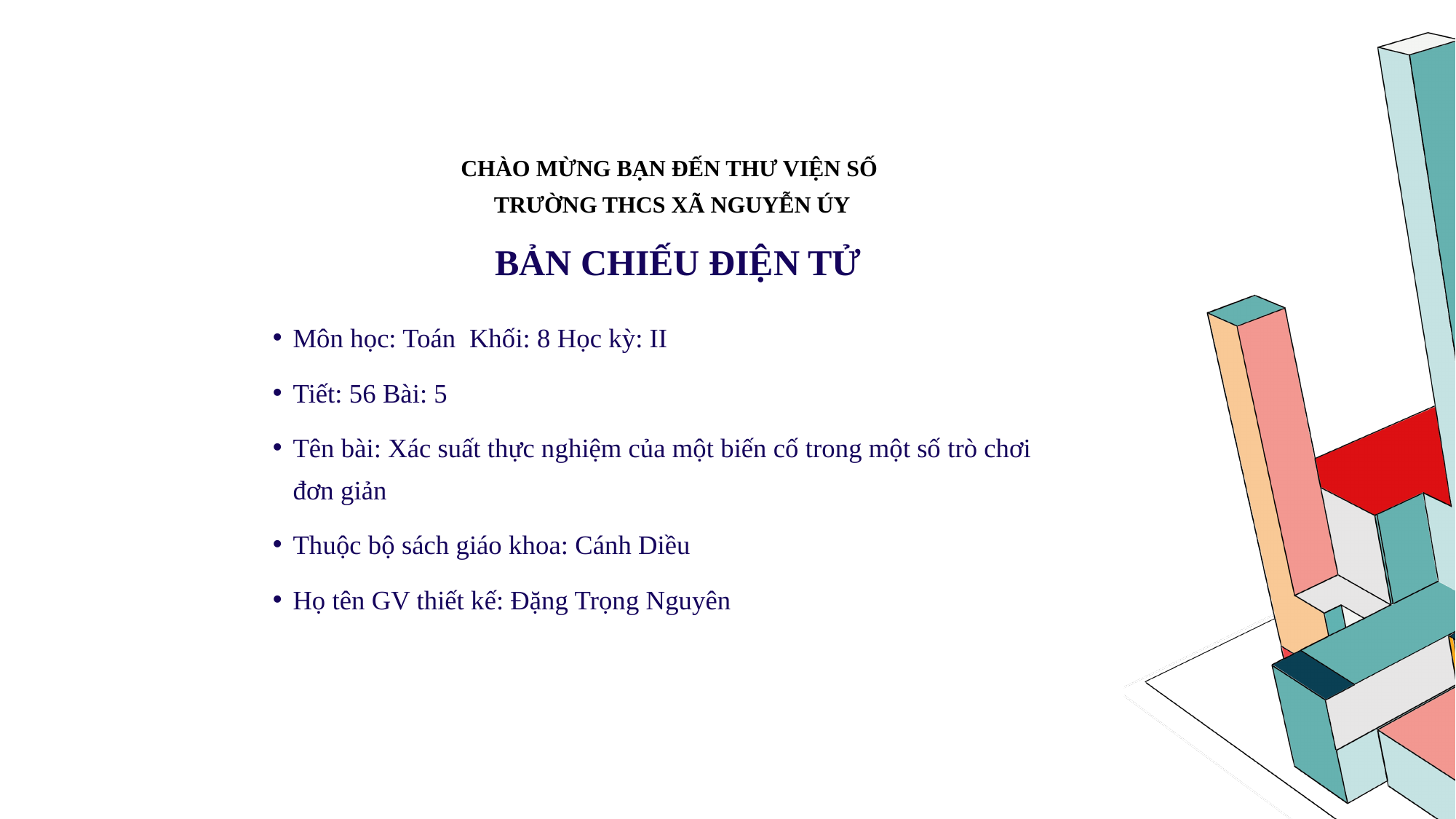

# Chào mừng bạn đến thư viện số trường thcs xã nguyễn ÚY
BẢN CHIẾU ĐIỆN TỬ
Môn học: Toán  Khối: 8 Học kỳ: II
Tiết: 56 Bài: 5
Tên bài: Xác suất thực nghiệm của một biến cố trong một số trò chơi đơn giản
Thuộc bộ sách giáo khoa: Cánh Diều
Họ tên GV thiết kế: Đặng Trọng Nguyên